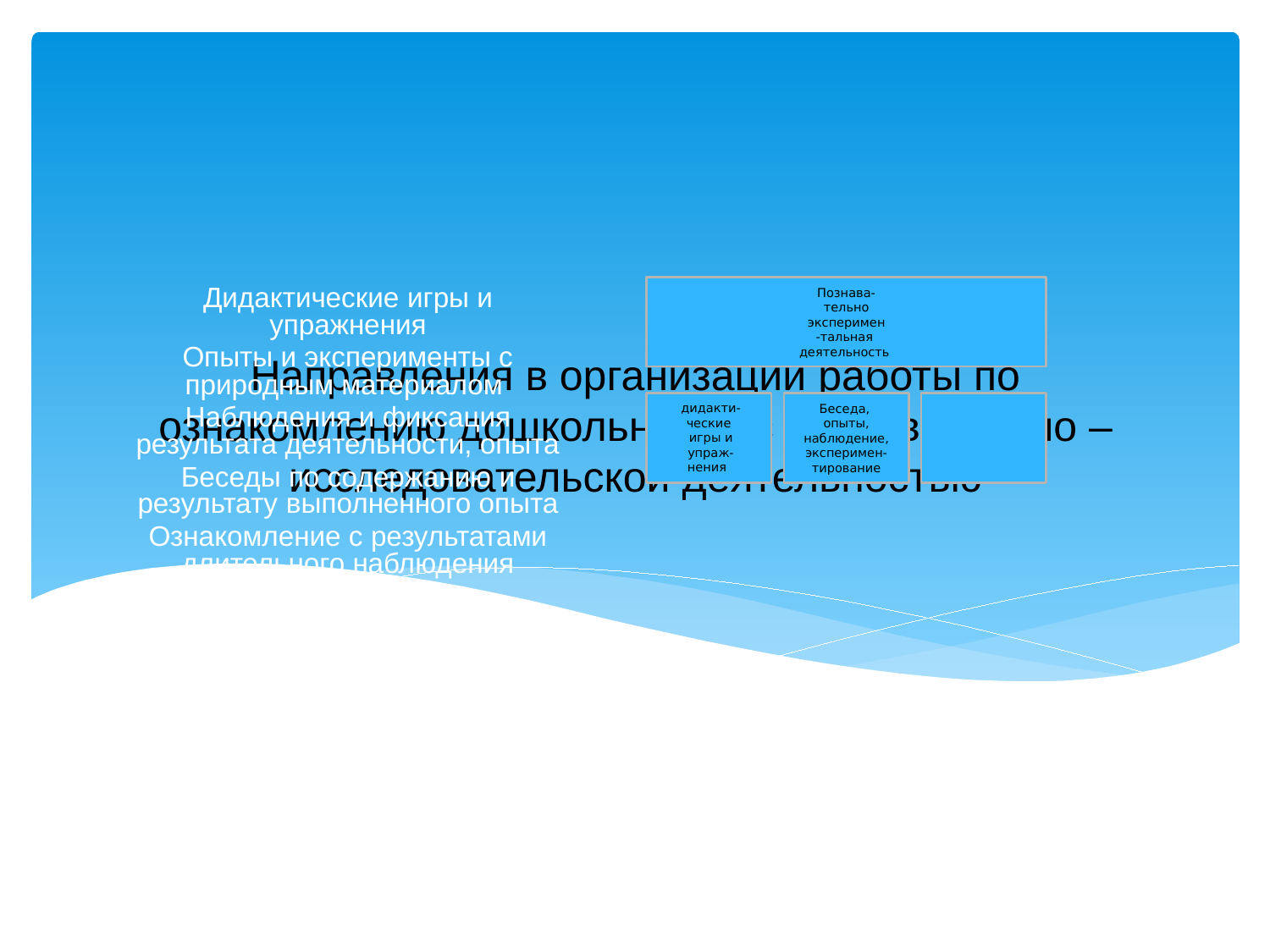

Направления в организации работы по ознакомлению дошкольников с познавательно – исследовательской деятельностью
Дидактические игры и упражнения
Опыты и эксперименты с природным материалом
Наблюдения и фиксация результата деятельности, опыта
Беседы по содержанию и результату выполненного опыта
Ознакомление с результатами длительного наблюдения
Ознакомление с иллюстративным материалом (заполнение альбомов, схем, модулей, др)
Выполнения макетов природных зон, модулей природных явлений, др

Познава-
тельно
эксперимен
-тальная
деятельность
 дидакти-
ческие
 игры и
 упраж-
нения
Беседа,
опыты,
наблюдение,
эксперимен-
тирование